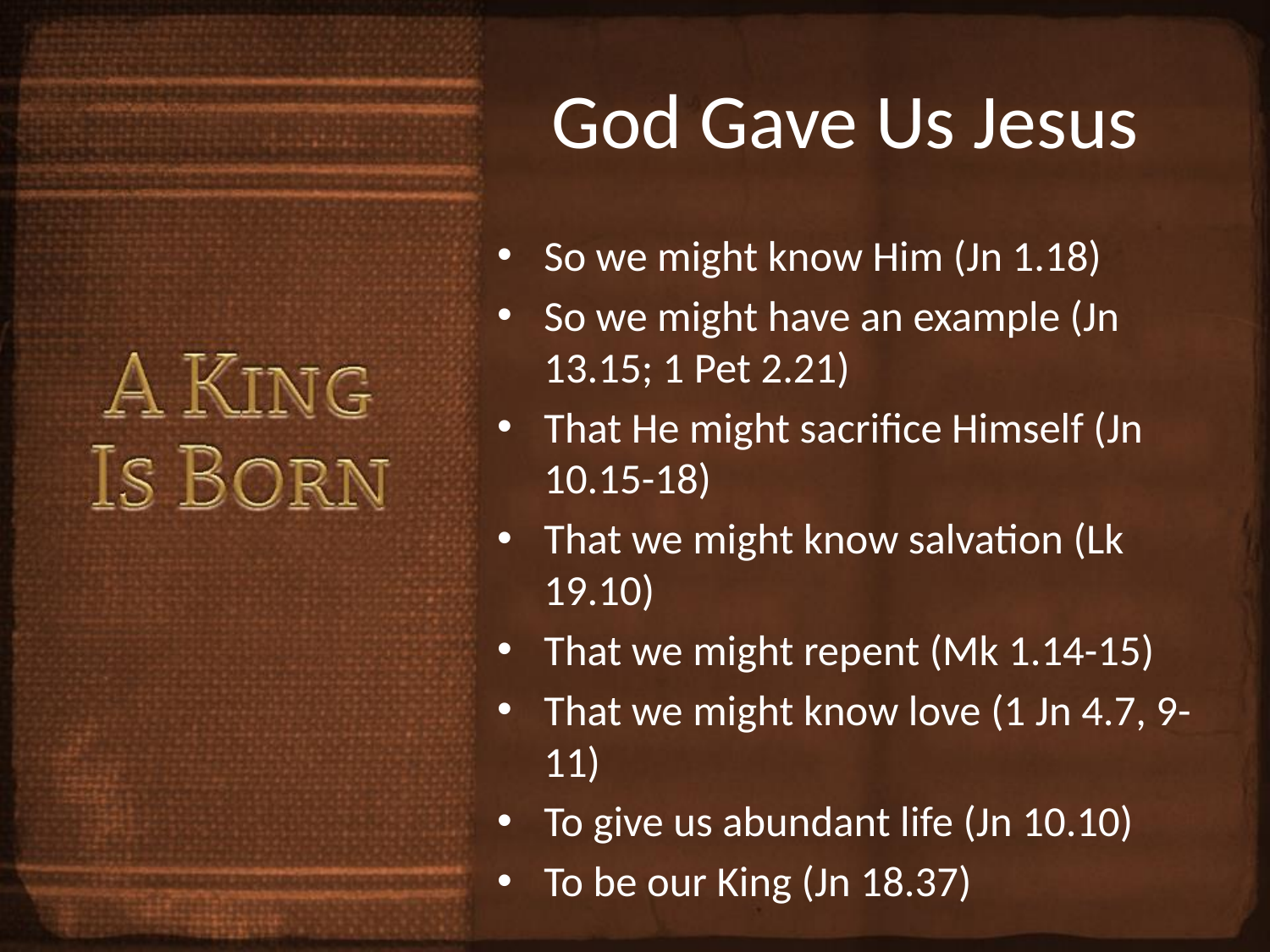

# God Gave Us Jesus
So we might know Him (Jn 1.18)
So we might have an example (Jn 13.15; 1 Pet 2.21)
That He might sacrifice Himself (Jn 10.15-18)
That we might know salvation (Lk 19.10)
That we might repent (Mk 1.14-15)
That we might know love (1 Jn 4.7, 9-11)
To give us abundant life (Jn 10.10)
To be our King (Jn 18.37)